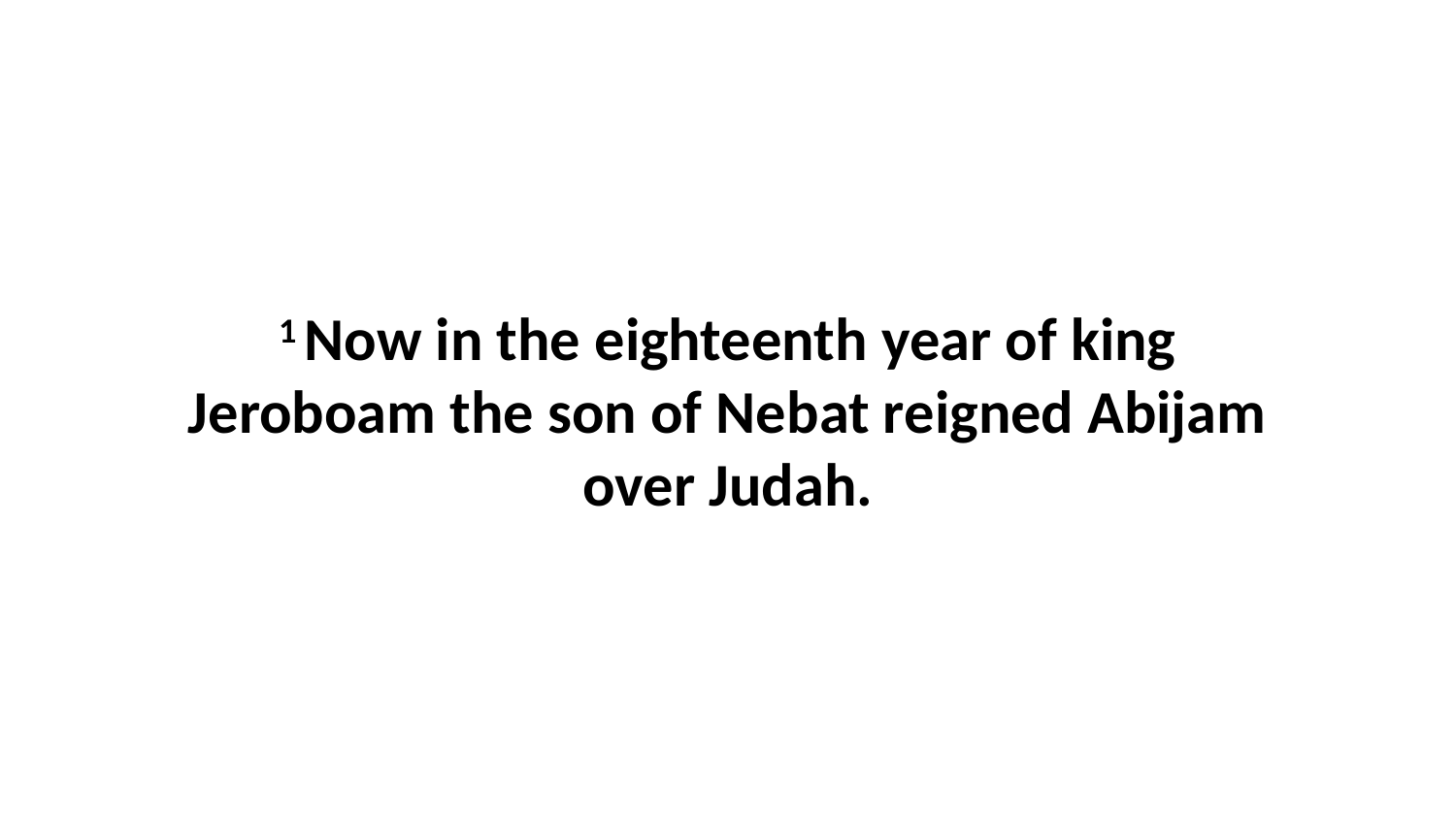

1 Now in the eighteenth year of king Jeroboam the son of Nebat reigned Abijam over Judah.